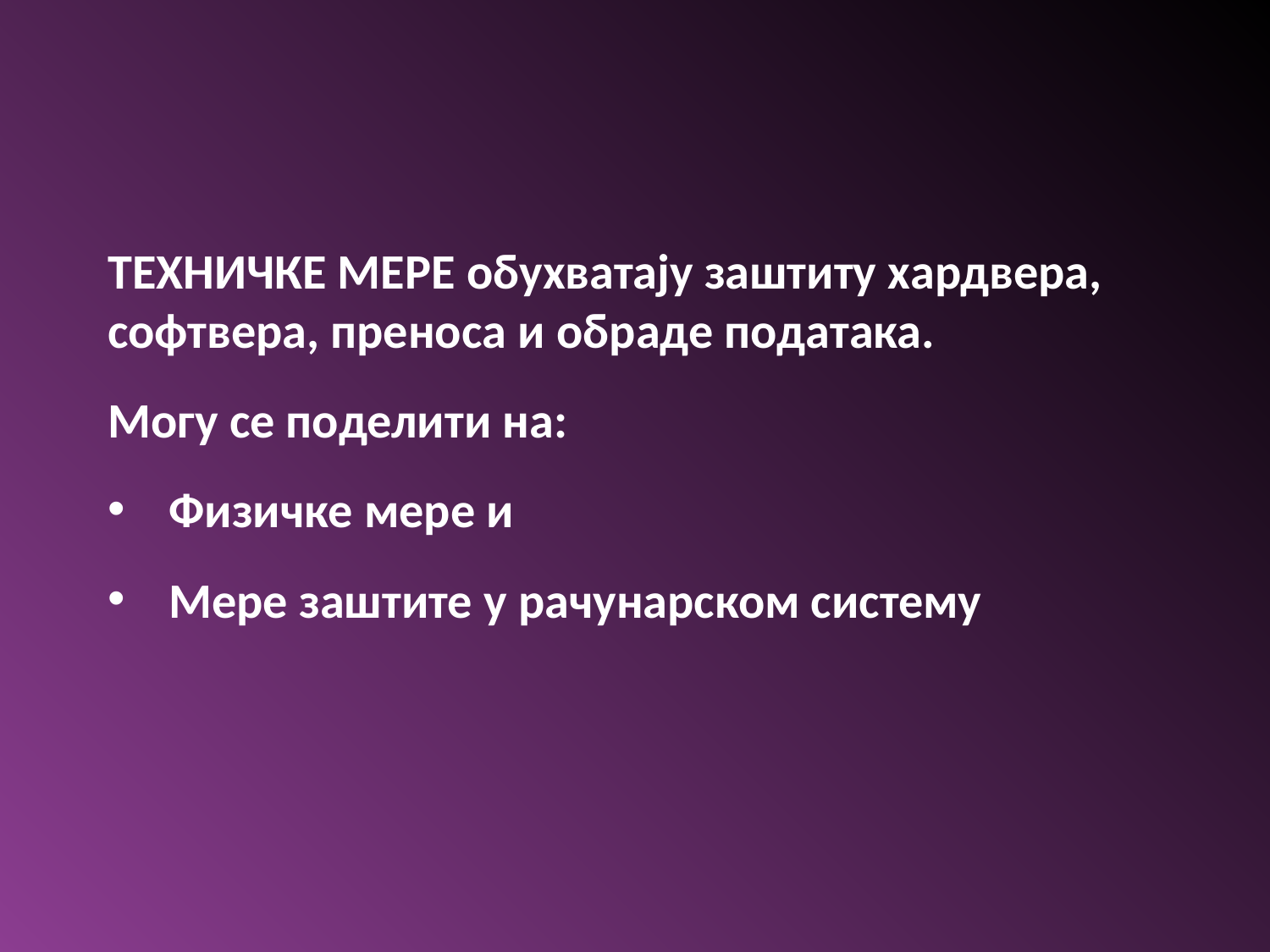

ТЕХНИЧКЕ МЕРЕ обухватају заштиту хардвера, софтвера, преноса и обраде података.
Могу се поделити на:
Физичке мере и
Мере заштите у рачунарском систему